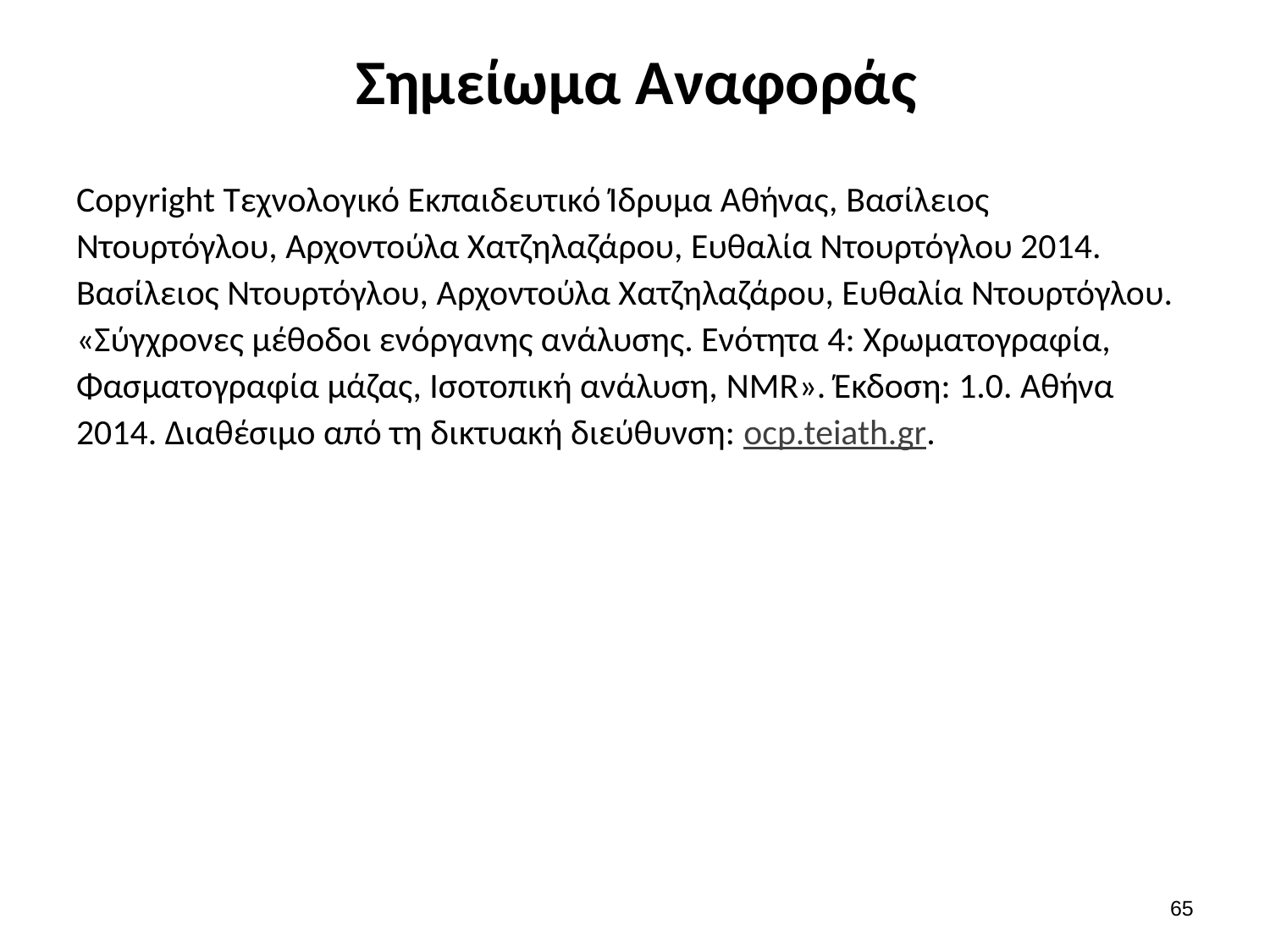

# Σημείωμα Αναφοράς
Copyright Τεχνολογικό Εκπαιδευτικό Ίδρυμα Αθήνας, Βασίλειος Ντουρτόγλου, Αρχοντούλα Χατζηλαζάρου, Ευθαλία Ντουρτόγλου 2014. Βασίλειος Ντουρτόγλου, Αρχοντούλα Χατζηλαζάρου, Ευθαλία Ντουρτόγλου. «Σύγχρονες μέθοδοι ενόργανης ανάλυσης. Ενότητα 4: Χρωματογραφία, Φασματογραφία μάζας, Ισοτοπική ανάλυση, NMR». Έκδοση: 1.0. Αθήνα 2014. Διαθέσιμο από τη δικτυακή διεύθυνση: ocp.teiath.gr.
65